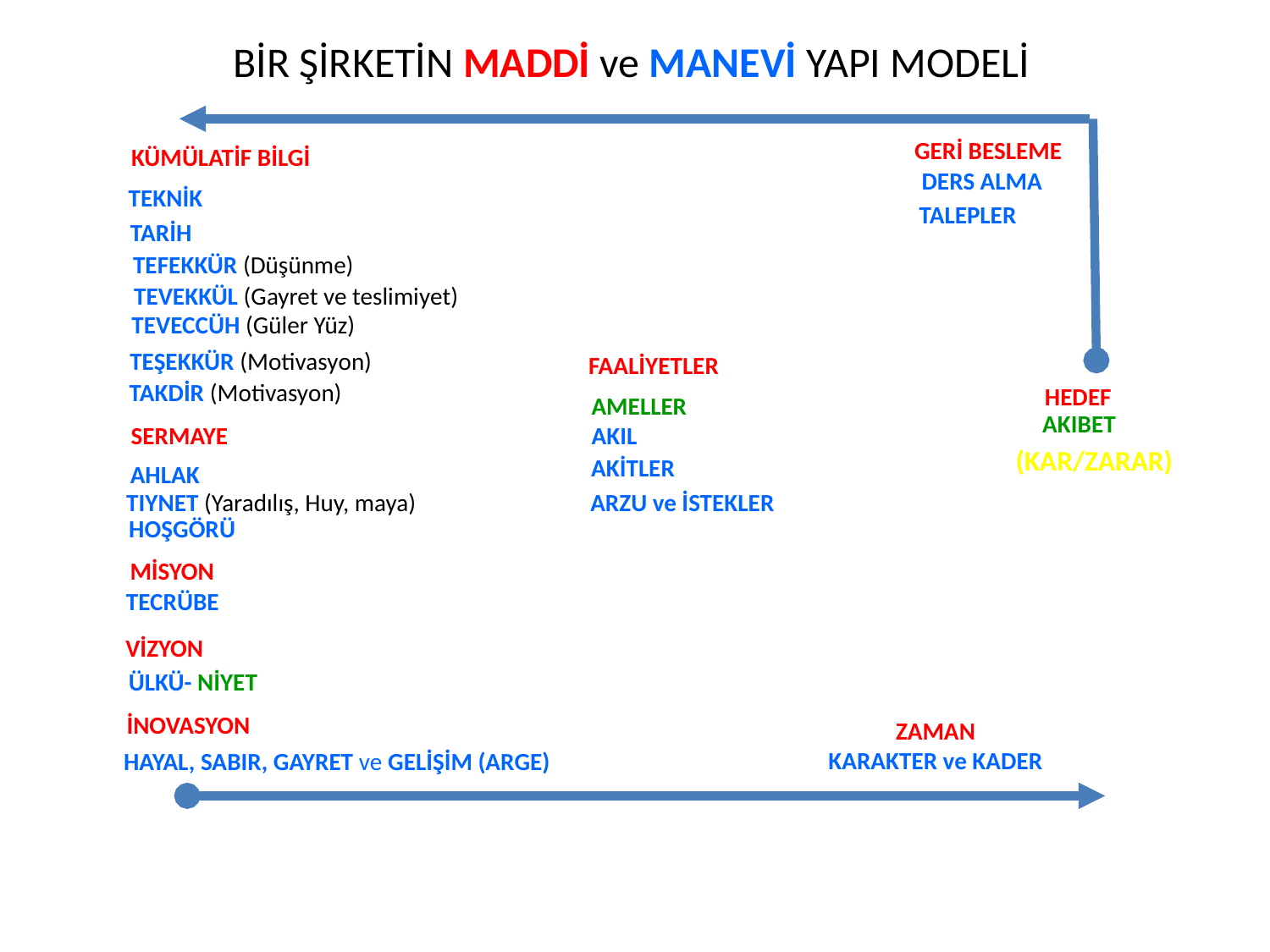

BİR ŞİRKETİN MADDİ ve MANEVİ YAPI MODELİ
GERİ BESLEME
KÜMÜLATİF BİLGİ
 DERS ALMA
TEKNİK
TALEPLER
TARİH
 TEFEKKÜR (Düşünme)
 TEVEKKÜL (Gayret ve teslimiyet)
 TEVECCÜH (Güler Yüz)
  TEŞEKKÜR (Motivasyon)
FAALİYETLER
AMELLER
AKIL
AKİTLER
 ARZU ve İSTEKLER
 TAKDİR (Motivasyon)
HEDEF
AKIBET
  SERMAYE
(KAR/ZARAR)
 AHLAK
     TIYNET (Yaradılış, Huy, maya)
 HOŞGÖRÜ
  MİSYON
  TECRÜBE
 VİZYON
 ÜLKÜ- NİYET
 İNOVASYON
ZAMAN
KARAKTER ve KADER
           HAYAL, SABIR, GAYRET ve GELİŞİM (ARGE)